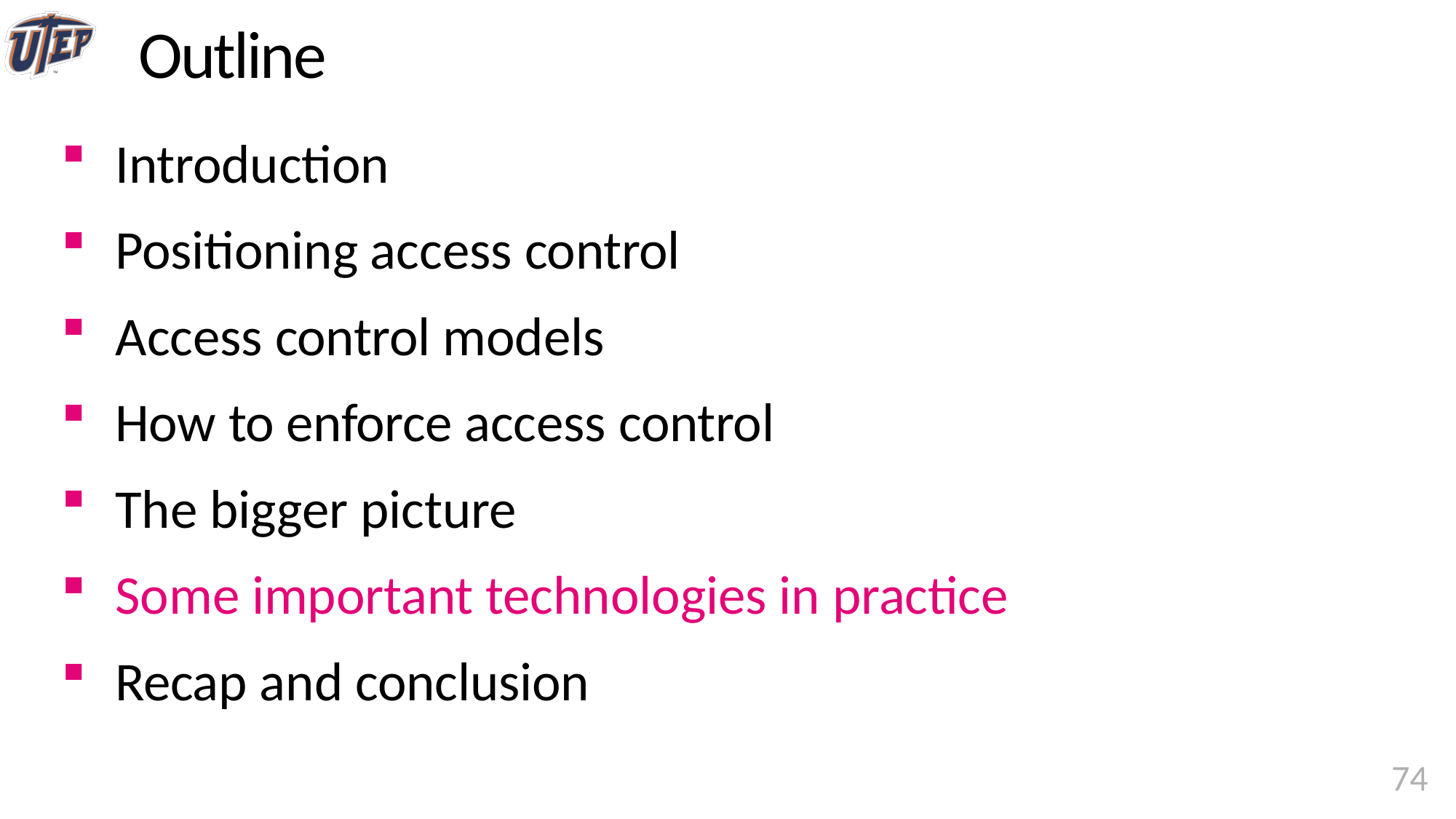

# Outline
Introduction
Positioning access control
Access control models
How to enforce access control
The bigger picture
Some important technologies in practice
Recap and conclusion
74